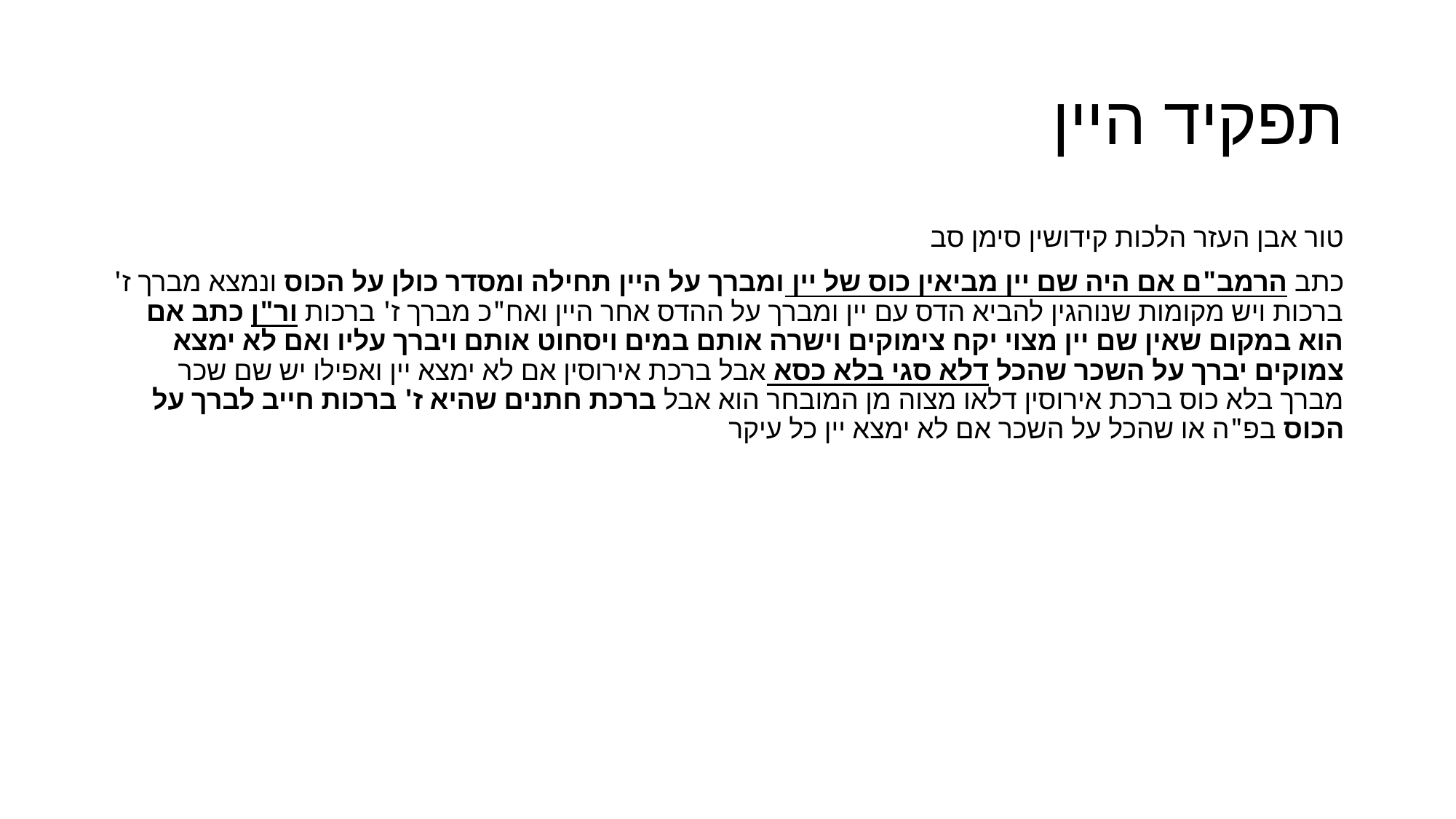

# תפקיד היין
טור אבן העזר הלכות קידושין סימן סב
כתב הרמב"ם אם היה שם יין מביאין כוס של יין ומברך על היין תחילה ומסדר כולן על הכוס ונמצא מברך ז' ברכות ויש מקומות שנוהגין להביא הדס עם יין ומברך על ההדס אחר היין ואח"כ מברך ז' ברכות ור"ן כתב אם הוא במקום שאין שם יין מצוי יקח צימוקים וישרה אותם במים ויסחוט אותם ויברך עליו ואם לא ימצא צמוקים יברך על השכר שהכל דלא סגי בלא כסא אבל ברכת אירוסין אם לא ימצא יין ואפילו יש שם שכר מברך בלא כוס ברכת אירוסין דלאו מצוה מן המובחר הוא אבל ברכת חתנים שהיא ז' ברכות חייב לברך על הכוס בפ"ה או שהכל על השכר אם לא ימצא יין כל עיקר